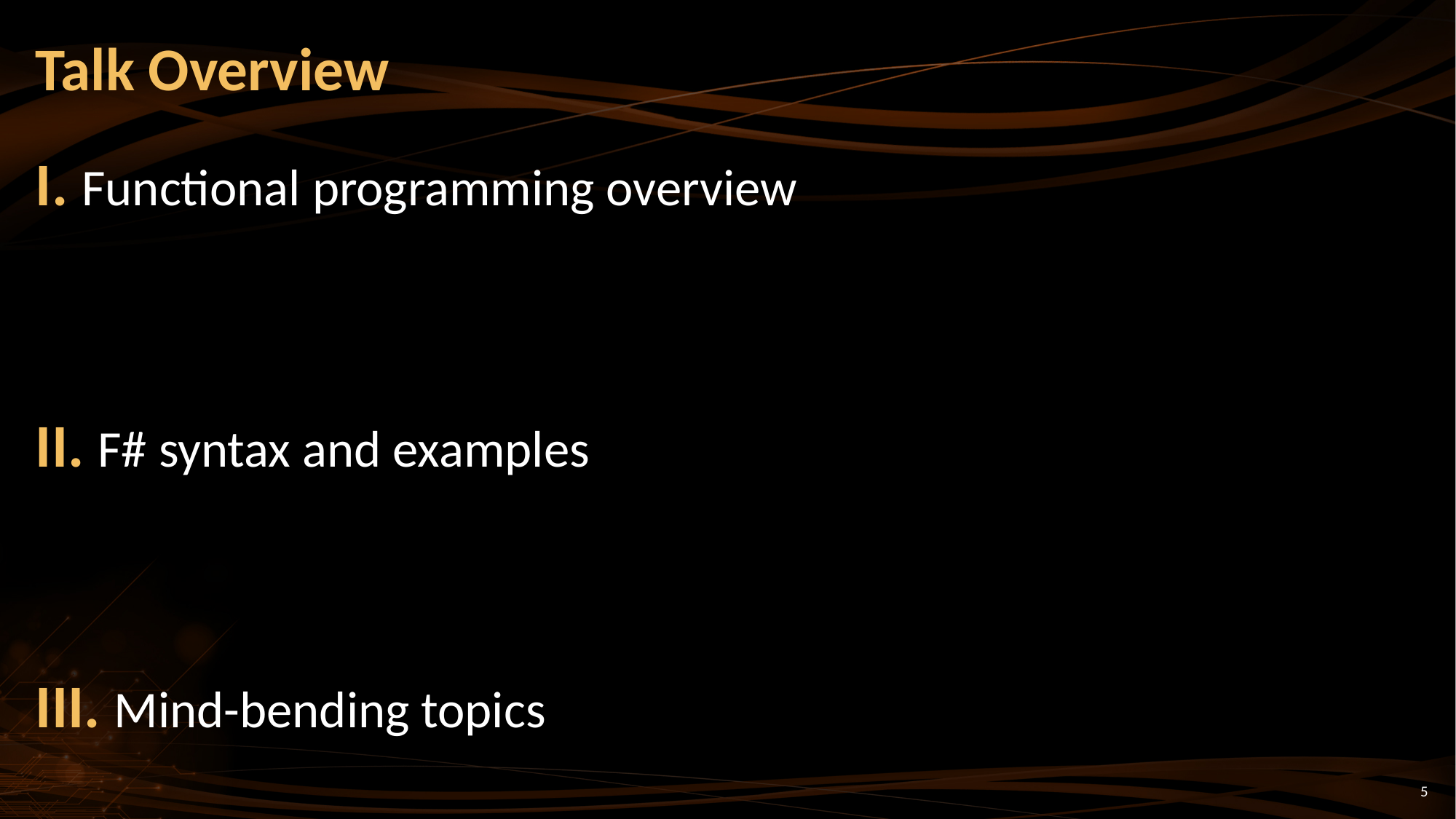

# Talk Overview
I. Functional programming overview

II. F# syntax and examples

III. Mind-bending topics

5